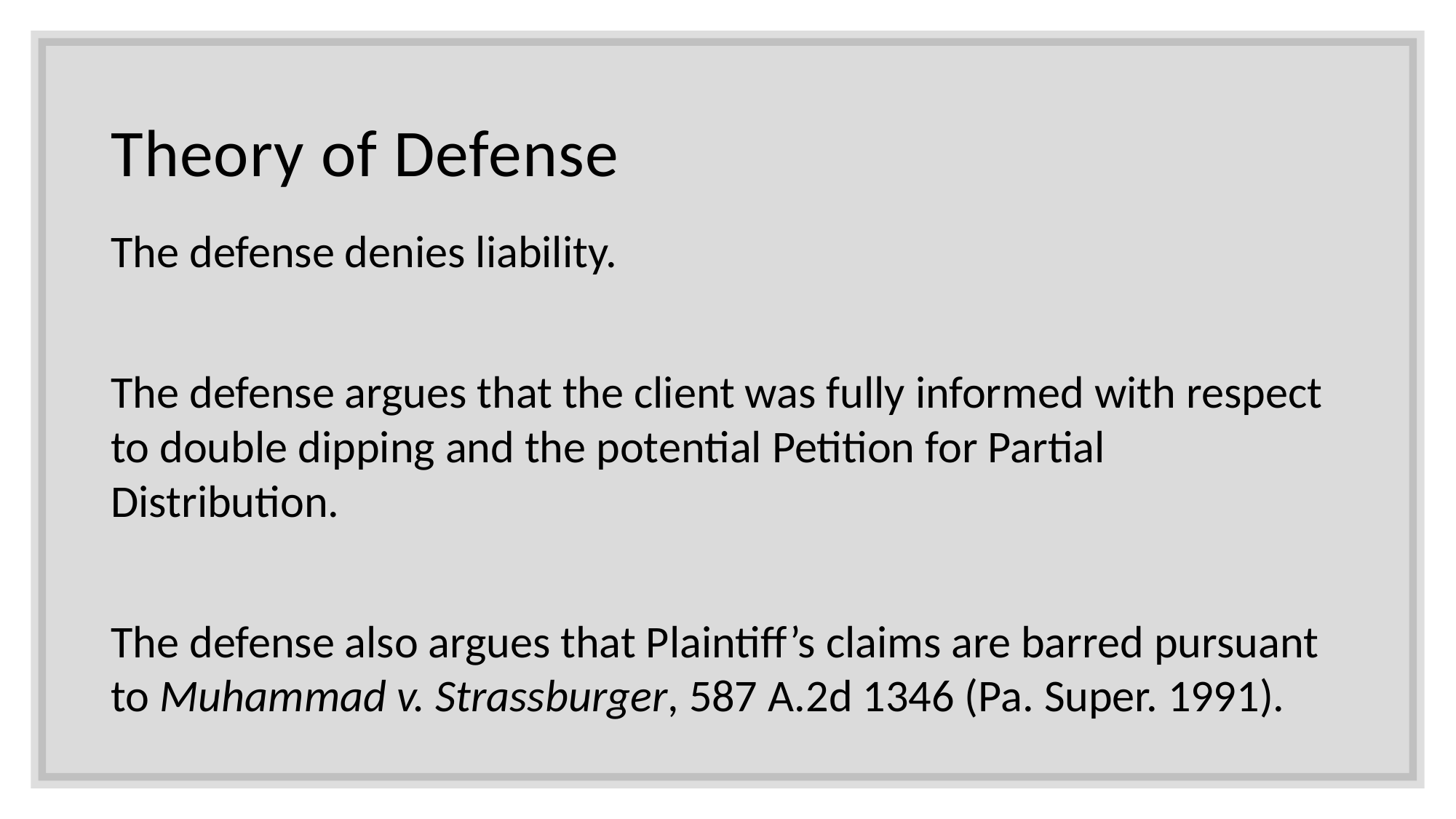

# Theory of Defense
The defense denies liability.

The defense argues that the client was fully informed with respect to double dipping and the potential Petition for Partial Distribution.

The defense also argues that Plaintiff’s claims are barred pursuant to Muhammad v. Strassburger, 587 A.2d 1346 (Pa. Super. 1991).